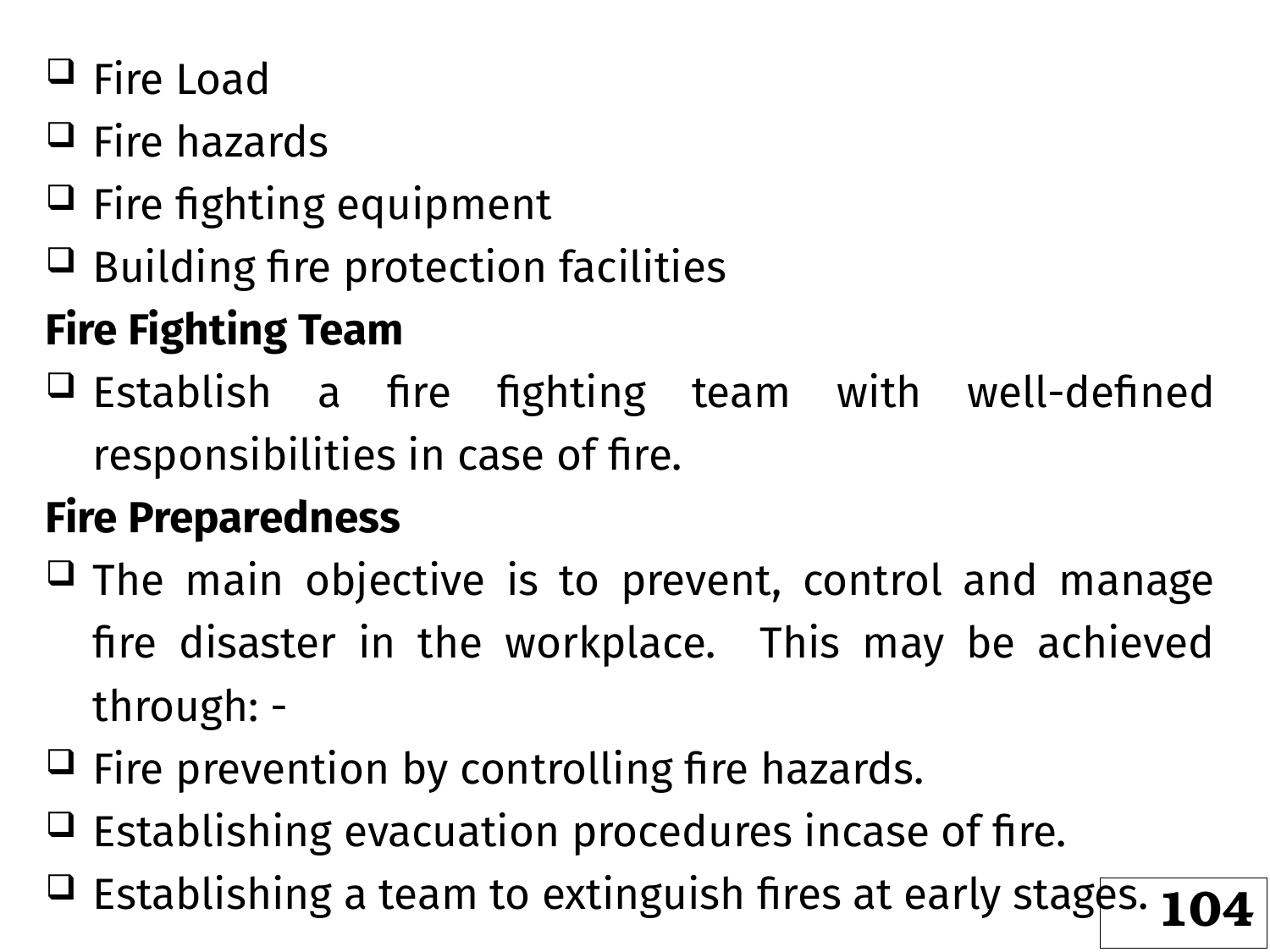

Fire Load
Fire hazards
Fire fighting equipment
Building fire protection facilities
Fire Fighting Team
Establish a fire fighting team with well-defined responsibilities in case of fire.
Fire Preparedness
The main objective is to prevent, control and manage fire disaster in the workplace.  This may be achieved through: -
Fire prevention by controlling fire hazards.
Establishing evacuation procedures incase of fire.
Establishing a team to extinguish fires at early stages.

104